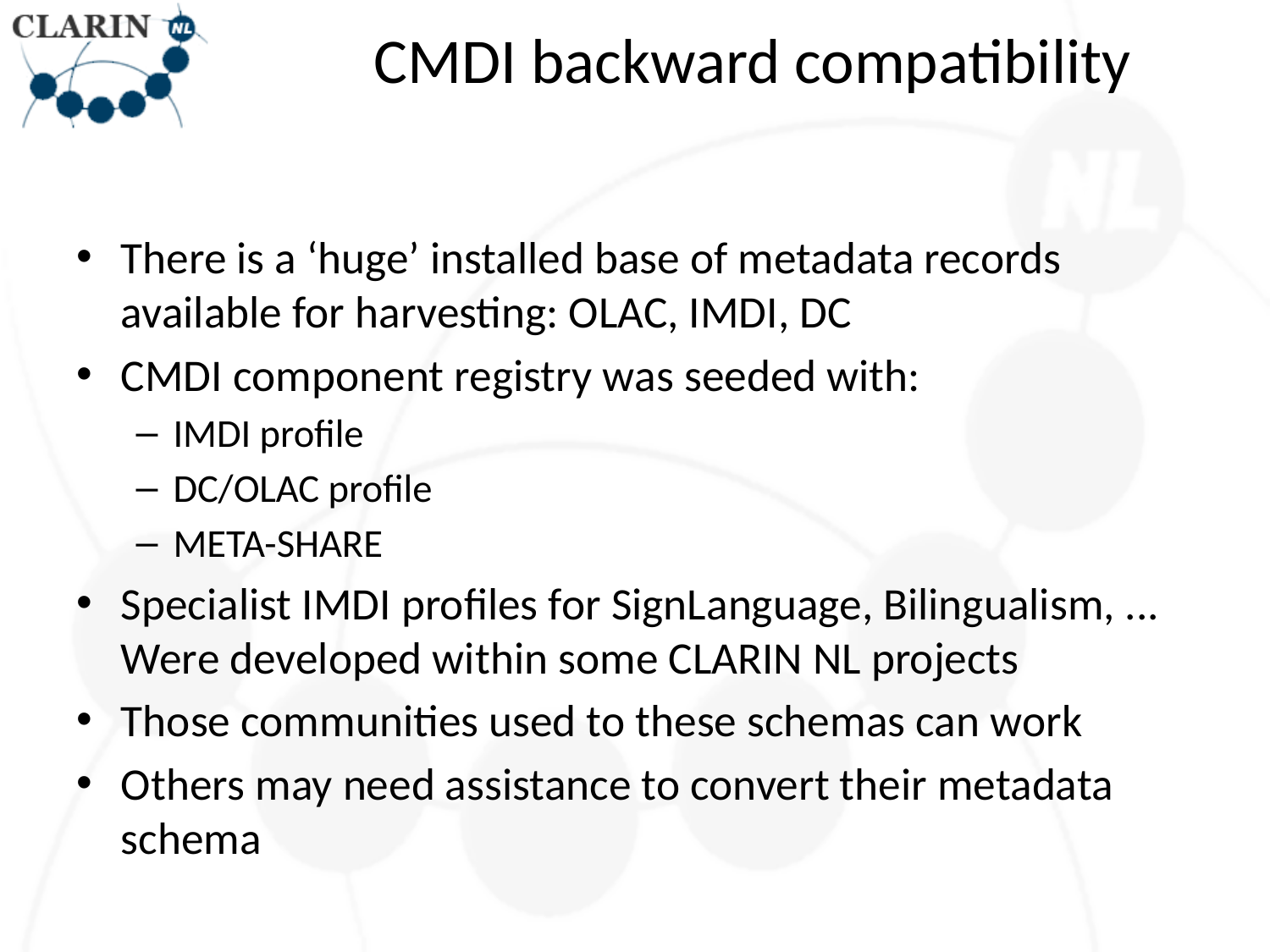

# CMDI backward compatibility
There is a ‘huge’ installed base of metadata records available for harvesting: OLAC, IMDI, DC
CMDI component registry was seeded with:
IMDI profile
DC/OLAC profile
META-SHARE
Specialist IMDI profiles for SignLanguage, Bilingualism, ... Were developed within some CLARIN NL projects
Those communities used to these schemas can work
Others may need assistance to convert their metadata schema